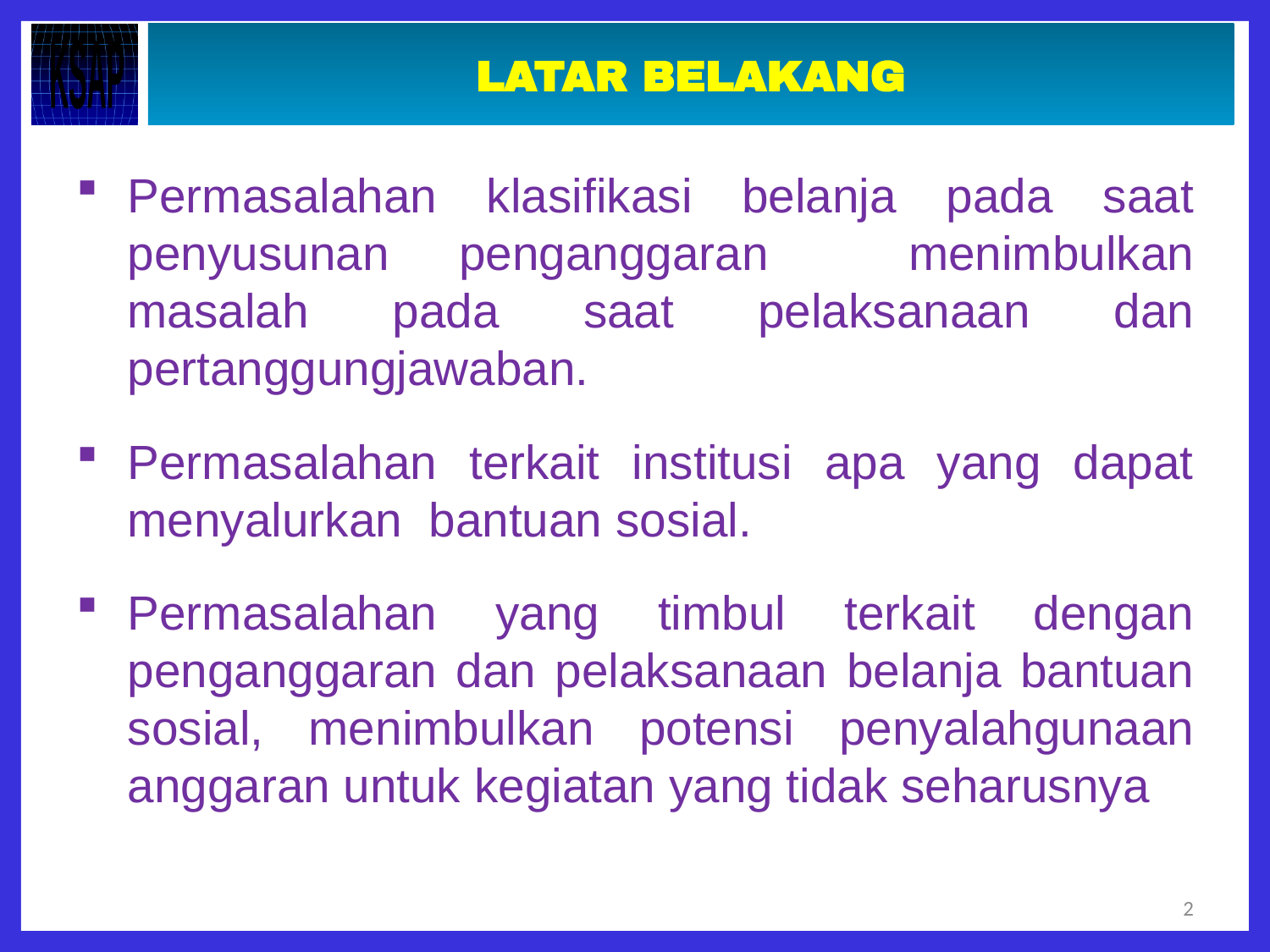

# LATAR BELAKANG
Permasalahan klasifikasi belanja pada saat penyusunan penganggaran  menimbulkan masalah pada saat pelaksanaan dan pertanggungjawaban.
Permasalahan terkait institusi apa yang dapat menyalurkan  bantuan sosial.
Permasalahan yang timbul terkait dengan penganggaran dan pelaksanaan belanja bantuan sosial, menimbulkan potensi penyalahgunaan anggaran untuk kegiatan yang tidak seharusnya
2